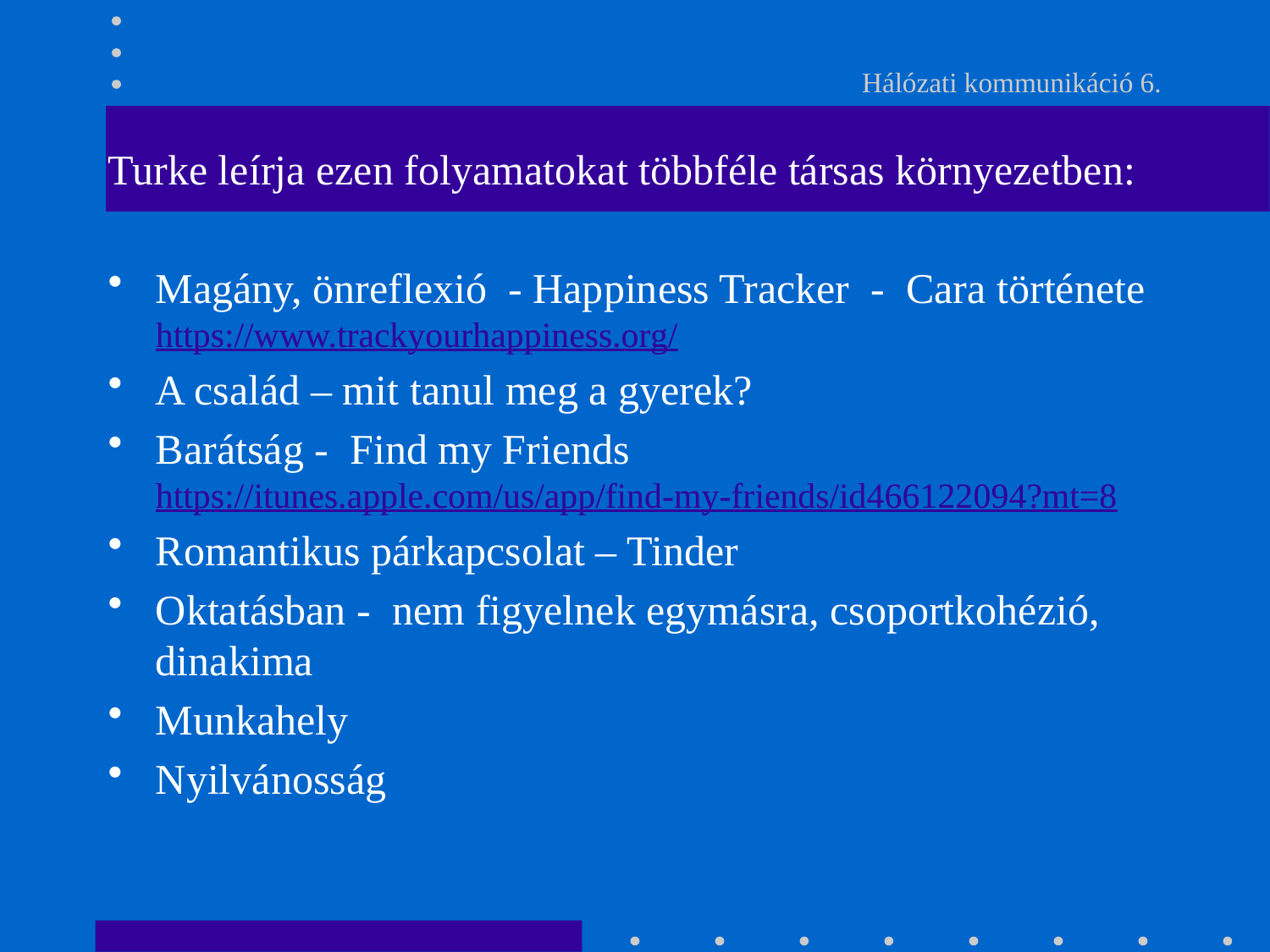

# Hálózati kommunikáció 6.
Turke leírja ezen folyamatokat többféle társas környezetben:

Magány, önreflexió  - Happiness Tracker  -  Cara története https://www.trackyourhappiness.org/
A család – mit tanul meg a gyerek?
Barátság -  Find my Friends https://itunes.apple.com/us/app/find-my-friends/id466122094?mt=8
Romantikus párkapcsolat – Tinder
Oktatásban -  nem figyelnek egymásra, csoportkohézió, dinakima
Munkahely
Nyilvánosság